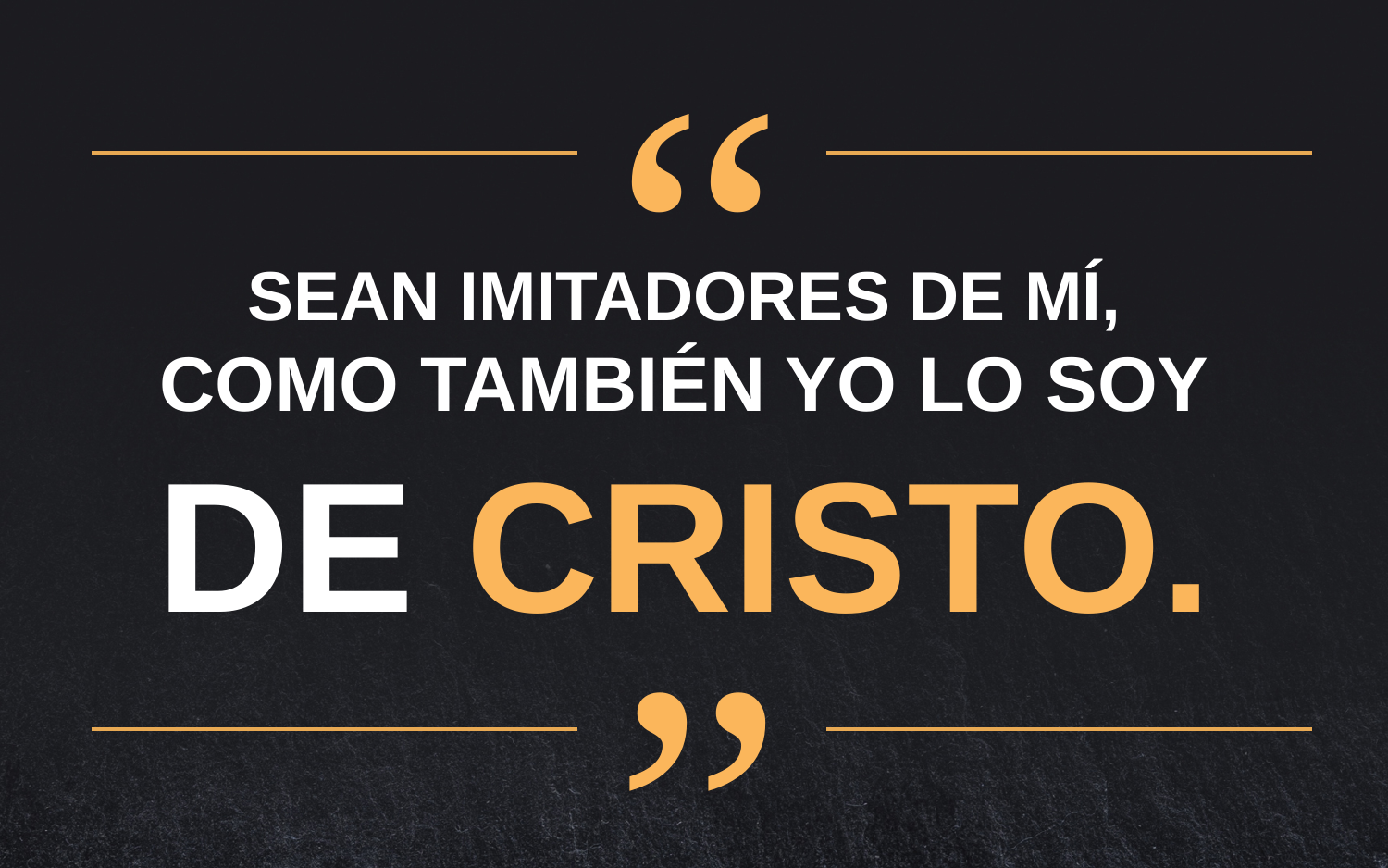

“
SEAN IMITADORES DE MÍ,
COMO TAMBIÉN YO LO SOY
DE CRISTO.
”